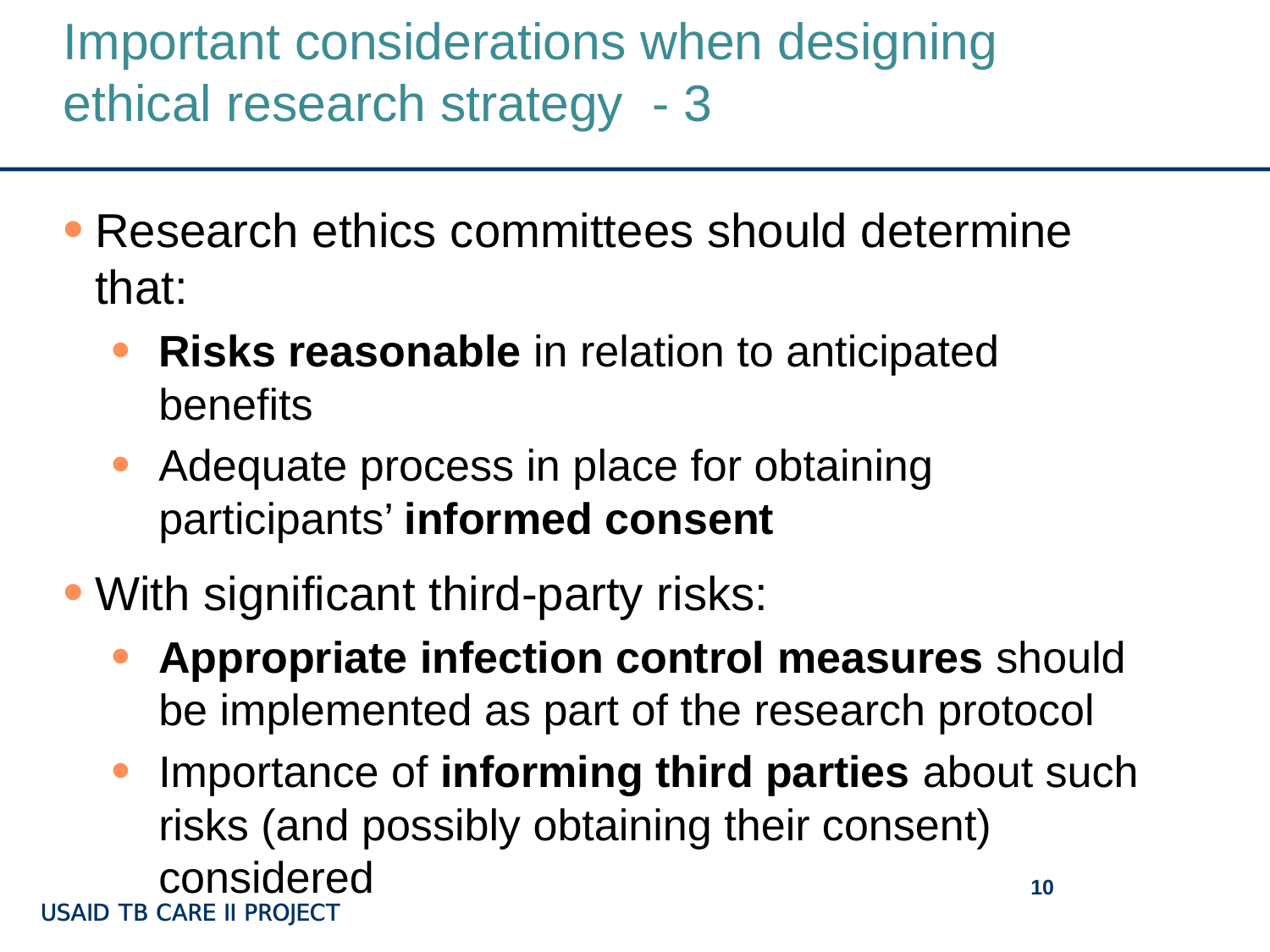

# Important considerations when designing ethical research strategy  - 3
Research ethics committees should determine that:
Risks reasonable in relation to anticipated benefits
Adequate process in place for obtaining participants’ informed consent
With significant third-party risks:
Appropriate infection control measures should be implemented as part of the research protocol
Importance of informing third parties about such risks (and possibly obtaining their consent) considered

10